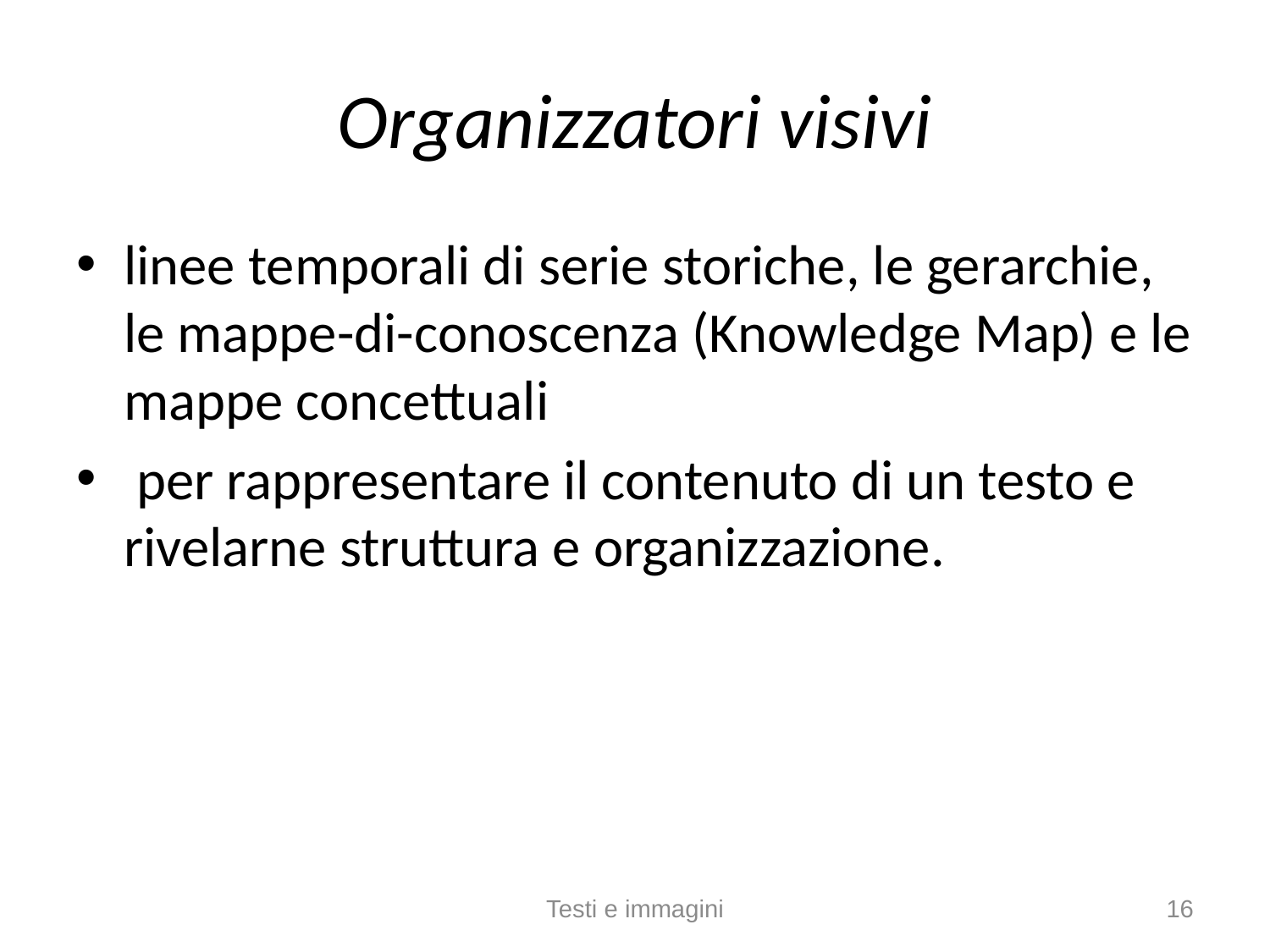

# Organizzatori visivi
linee temporali di serie storiche, le gerarchie, le mappe-di-conoscenza (Knowledge Map) e le mappe concettuali
 per rappresentare il contenuto di un testo e rivelarne struttura e organizzazione.

Testi e immagini
16